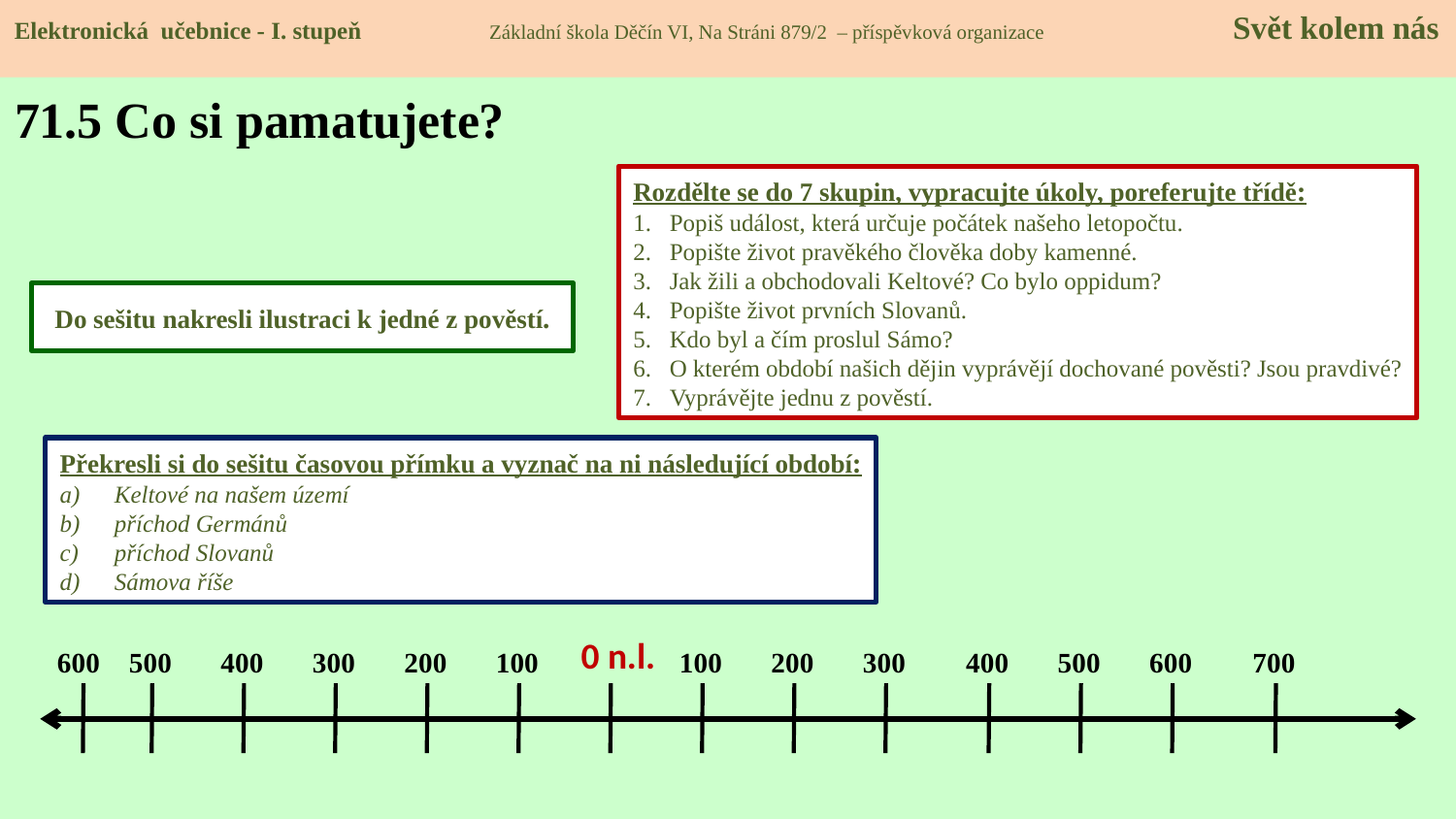

Elektronická  učebnice - I. stupeň                     Základní škola Děčín VI, Na Stráni 879/2  – příspěvková organizace                                     Svět kolem nás

# 71.5 Co si pamatujete?
Rozdělte se do 7 skupin, vypracujte úkoly, poreferujte třídě:
Popiš událost, která určuje počátek našeho letopočtu.
Popište život pravěkého člověka doby kamenné.
Jak žili a obchodovali Keltové? Co bylo oppidum?
Popište život prvních Slovanů.
Kdo byl a čím proslul Sámo?
O kterém období našich dějin vyprávějí dochované pověsti? Jsou pravdivé?
Vyprávějte jednu z pověstí.
Do sešitu nakresli ilustraci k jedné z pověstí.
Překresli si do sešitu časovou přímku a vyznač na ni následující období:
Keltové na našem území
příchod Germánů
příchod Slovanů
Sámova říše
0 n.l.
600
400
100
100
200
300
400
500
600
700
500
300
200